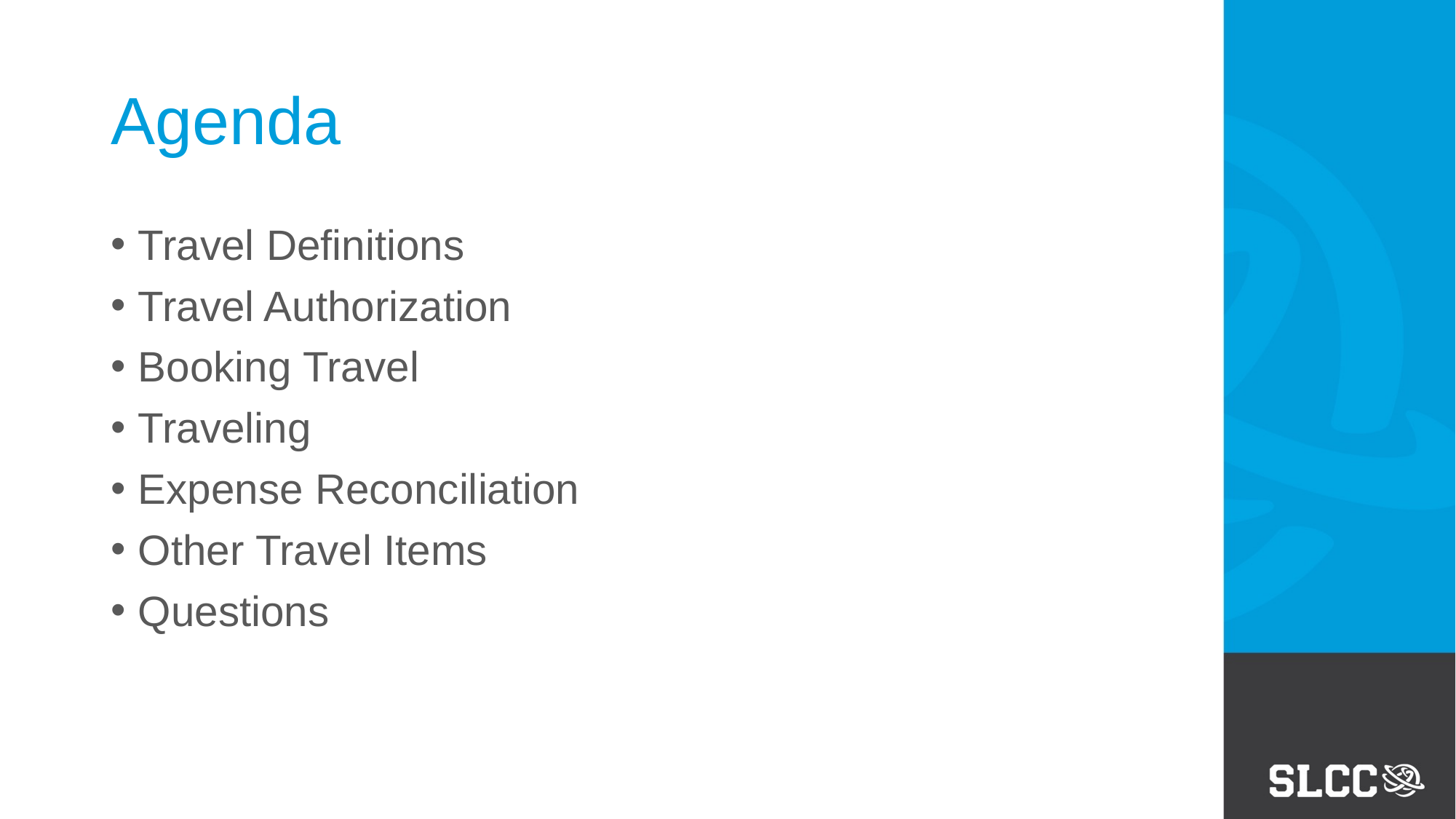

# Agenda
Travel Definitions
Travel Authorization
Booking Travel
Traveling
Expense Reconciliation
Other Travel Items
Questions